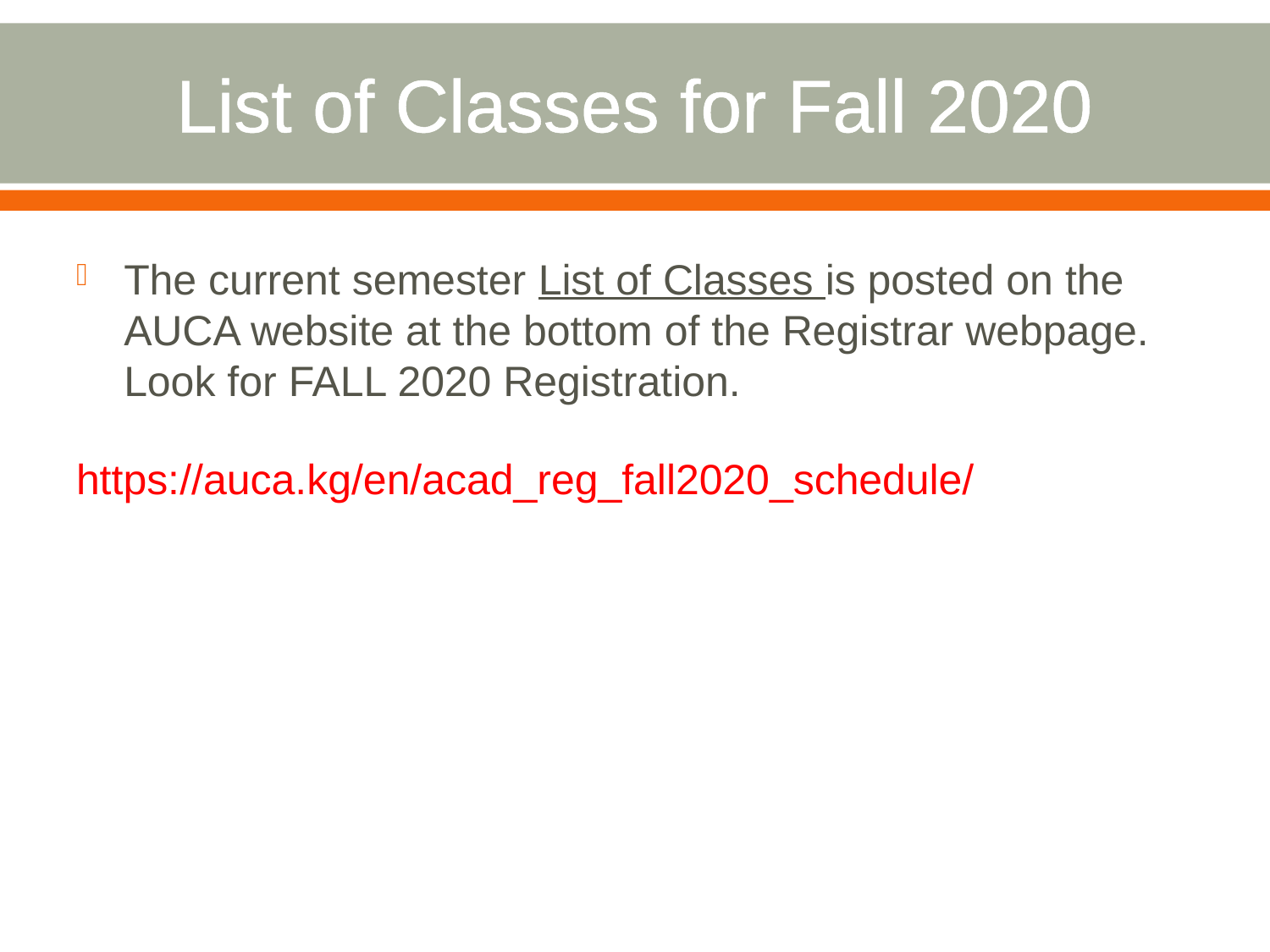

# List of Classes for Fall 2020
The current semester List of Classes is posted on the AUCA website at the bottom of the Registrar webpage. Look for FALL 2020 Registration.

https://auca.kg/en/acad_reg_fall2020_schedule/